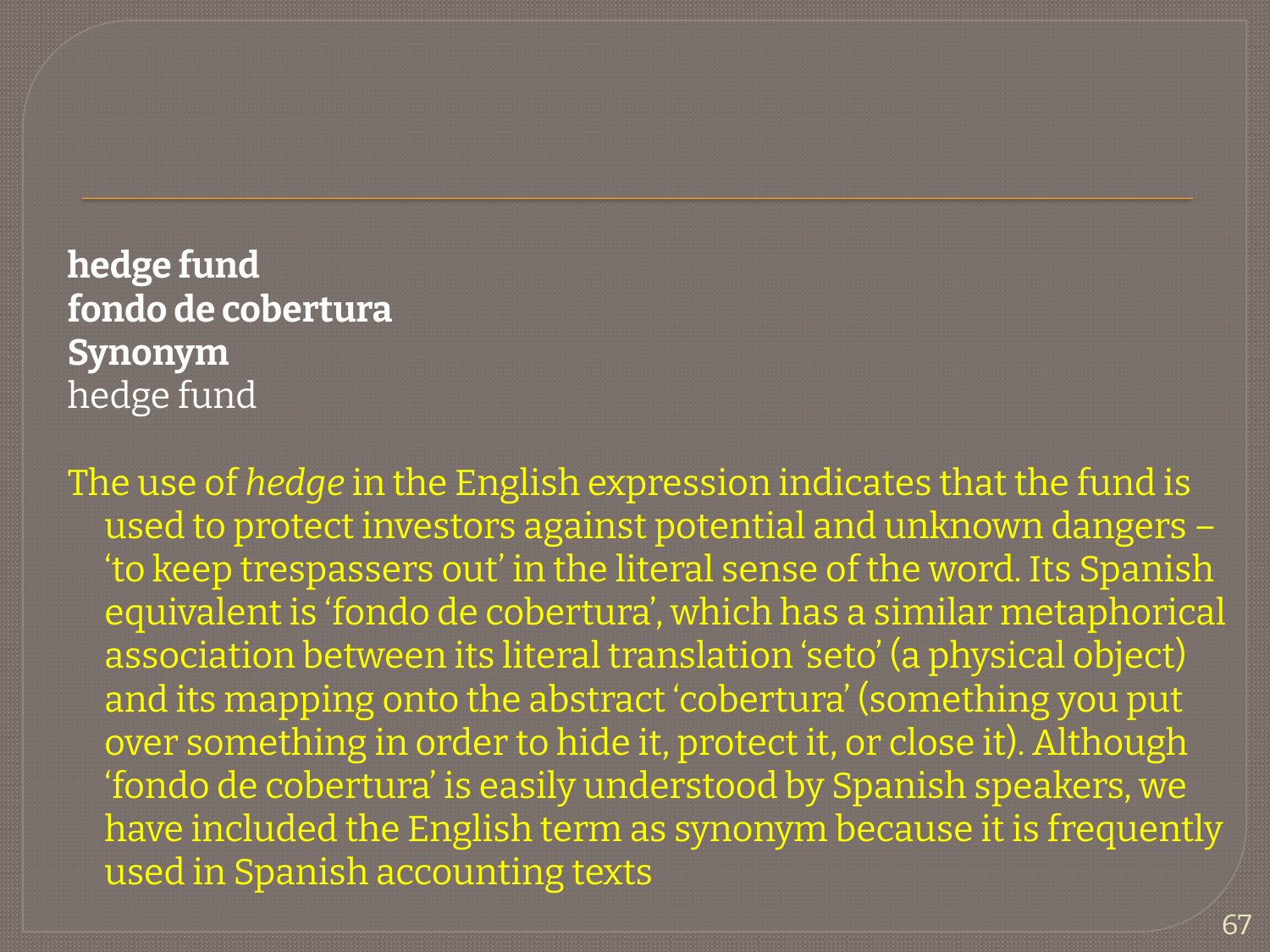

#
hedge fund
fondo de cobertura
Synonym
hedge fund

The use of hedge in the English expression indicates that the fund is used to protect investors against potential and unknown dangers – ‘to keep trespassers out’ in the literal sense of the word. Its Spanish equivalent is ‘fondo de cobertura’, which has a similar metaphorical association between its literal translation ‘seto’ (a physical object) and its mapping onto the abstract ‘cobertura’ (something you put over something in order to hide it, protect it, or close it). Although ‘fondo de cobertura’ is easily understood by Spanish speakers, we have included the English term as synonym because it is frequently used in Spanish accounting texts
67